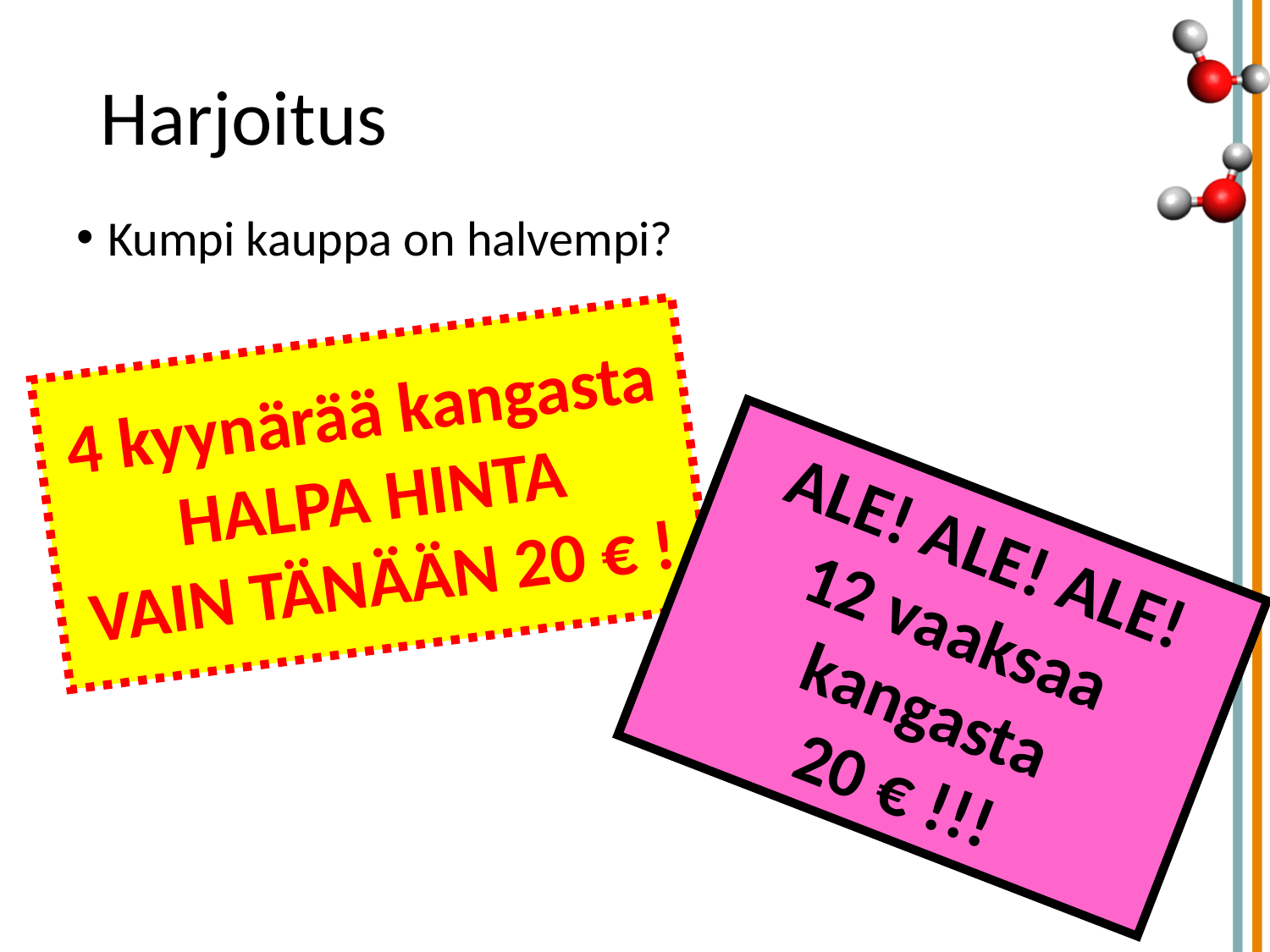

# Harjoitus
Kumpi kauppa on halvempi?
4 kyynärää kangasta
HALPA HINTA
VAIN TÄNÄÄN 20 € !
ALE! ALE! ALE!
12 vaaksaa kangasta
20 € !!!